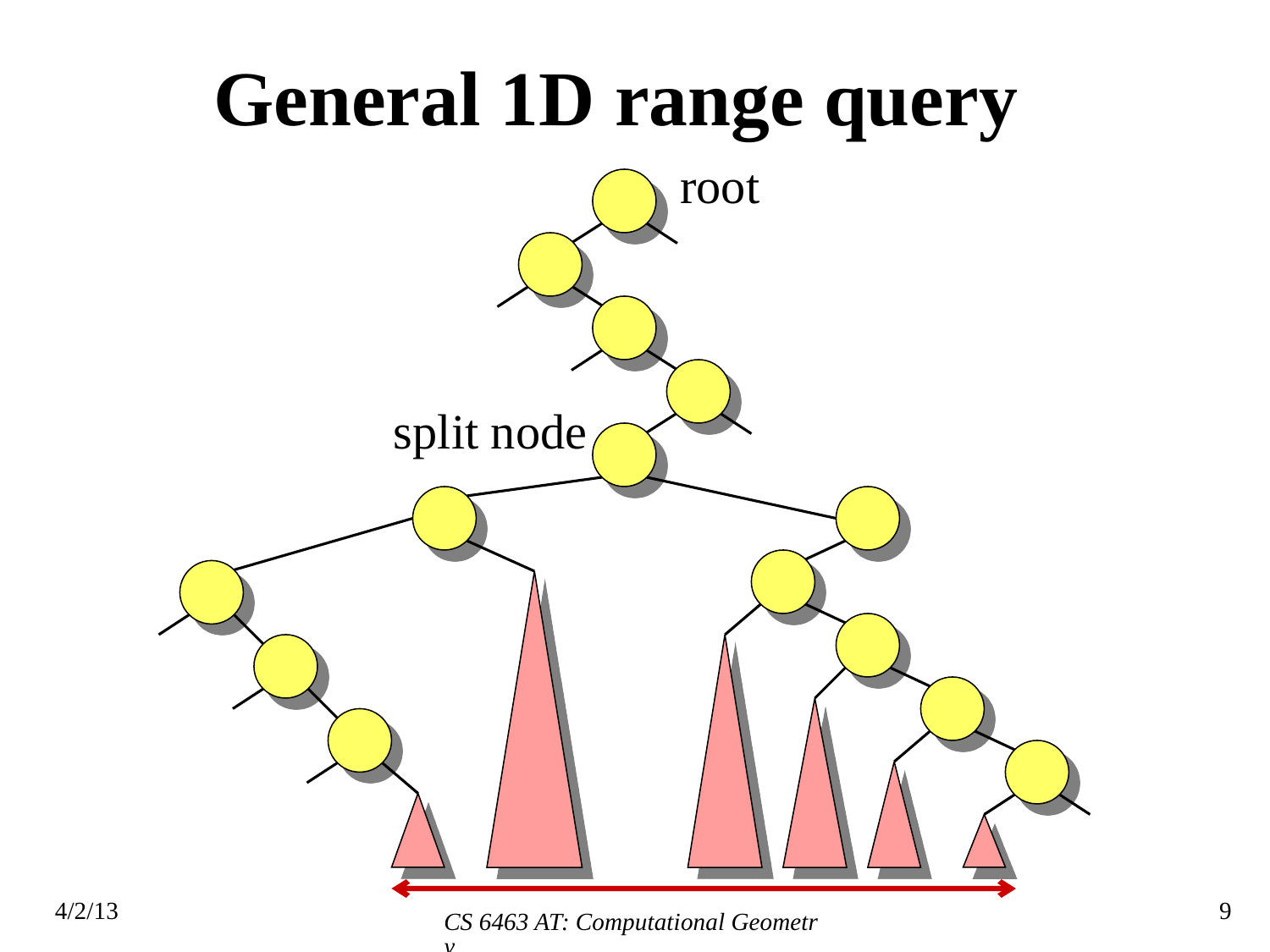

# General 1D range query
root

split node

CS 6463 AT: Computational Geometry